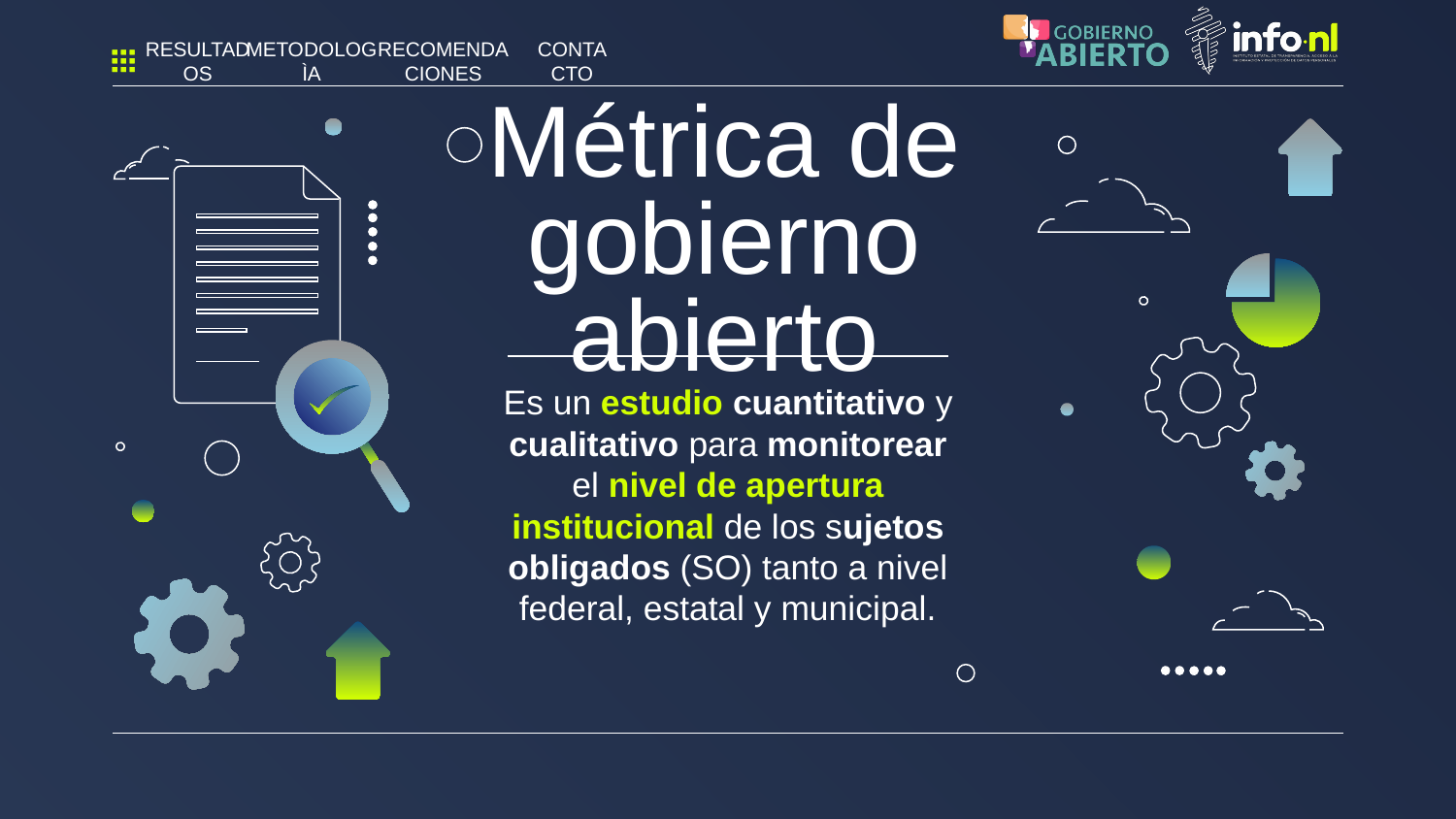

RESULTADOS
METODOLOGÌA
RECOMENDACIONES
CONTACTO

# Métrica de gobierno abierto

Es un estudio cuantitativo y cualitativo para monitorear el nivel de apertura institucional de los sujetos obligados (SO) tanto a nivel federal, estatal y municipal.